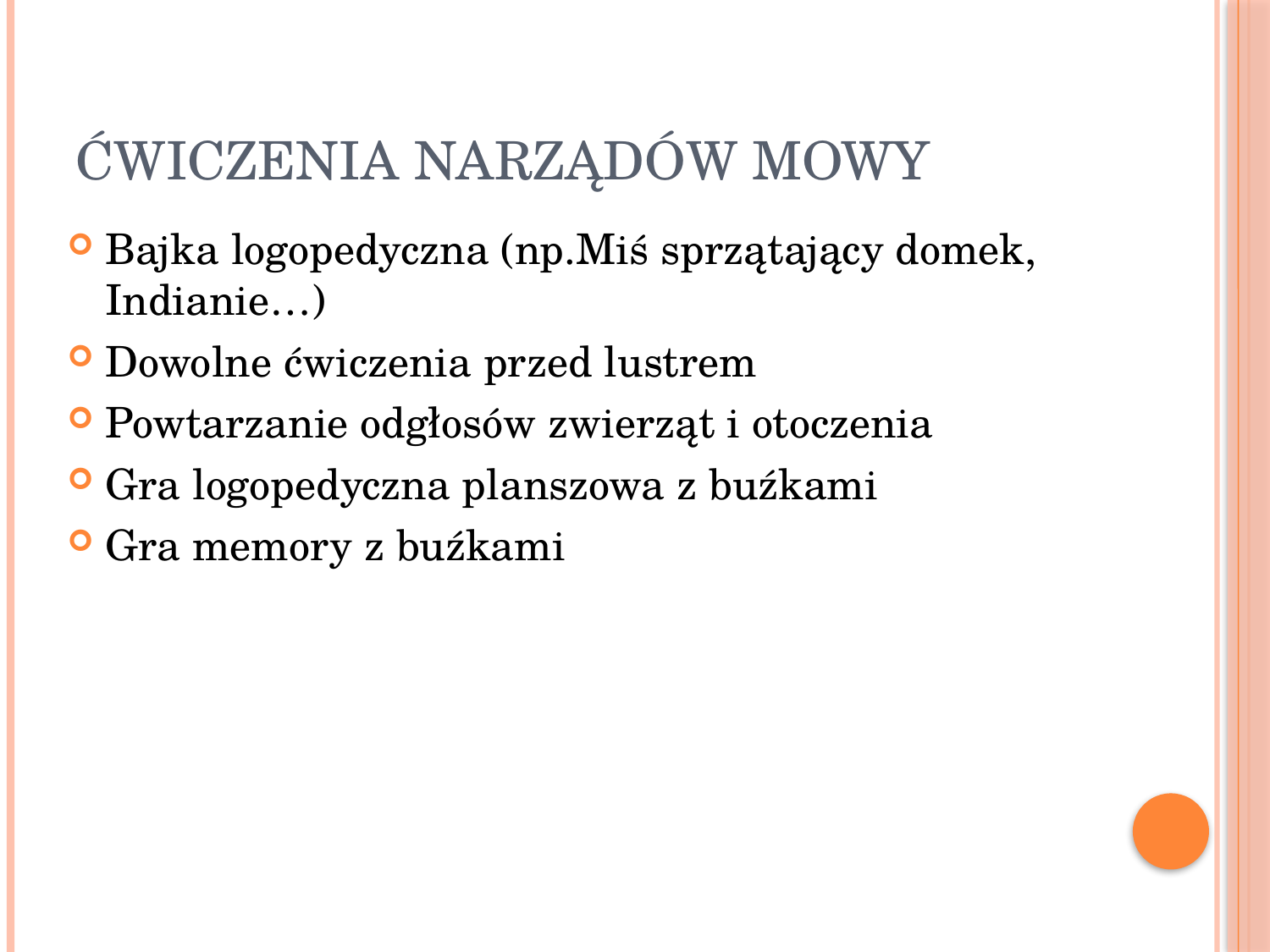

# Ćwiczenia narządów mowy
Bajka logopedyczna (np.Miś sprzątający domek, Indianie…)
Dowolne ćwiczenia przed lustrem
Powtarzanie odgłosów zwierząt i otoczenia
Gra logopedyczna planszowa z buźkami
Gra memory z buźkami